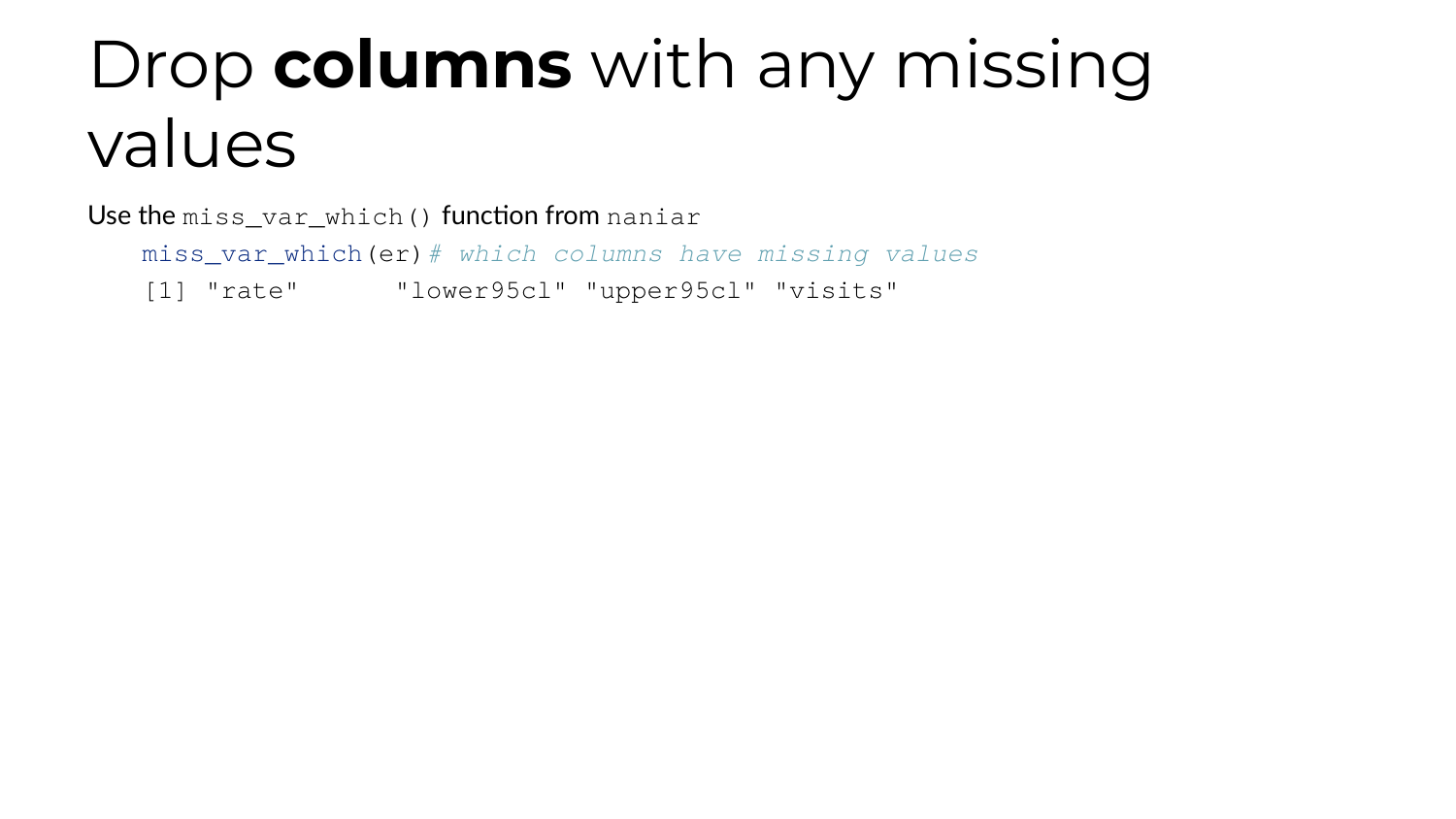

# Drop columns with any missing values
Use the miss_var_which() function from naniar
miss_var_which(er)# which columns have missing values
[1] "rate"      "lower95cl" "upper95cl" "visits"